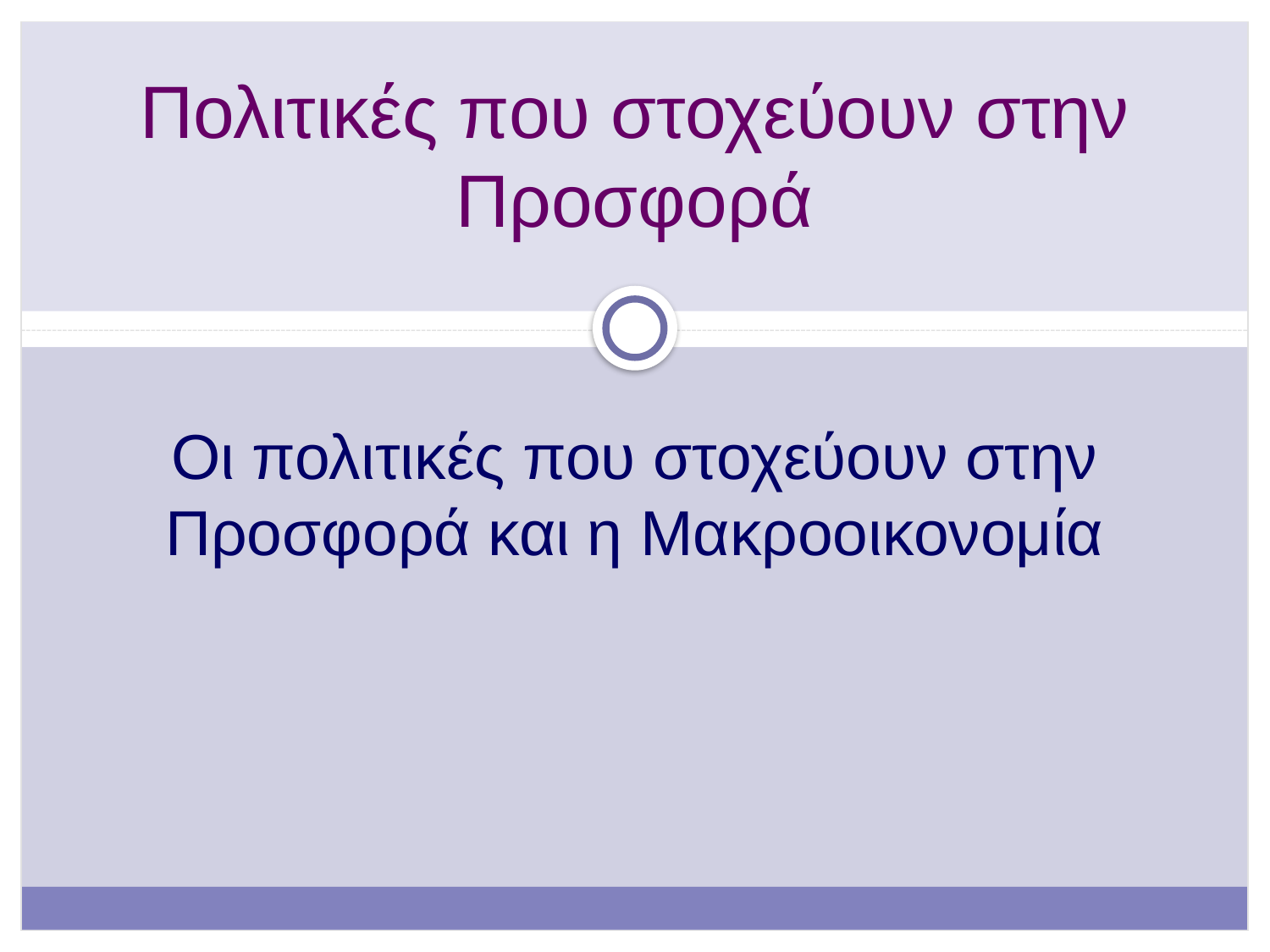

# Πολιτικές που στοχεύουν στην Προσφορά
Οι πολιτικές που στοχεύουν στην Προσφορά και η Μακροοικονομία